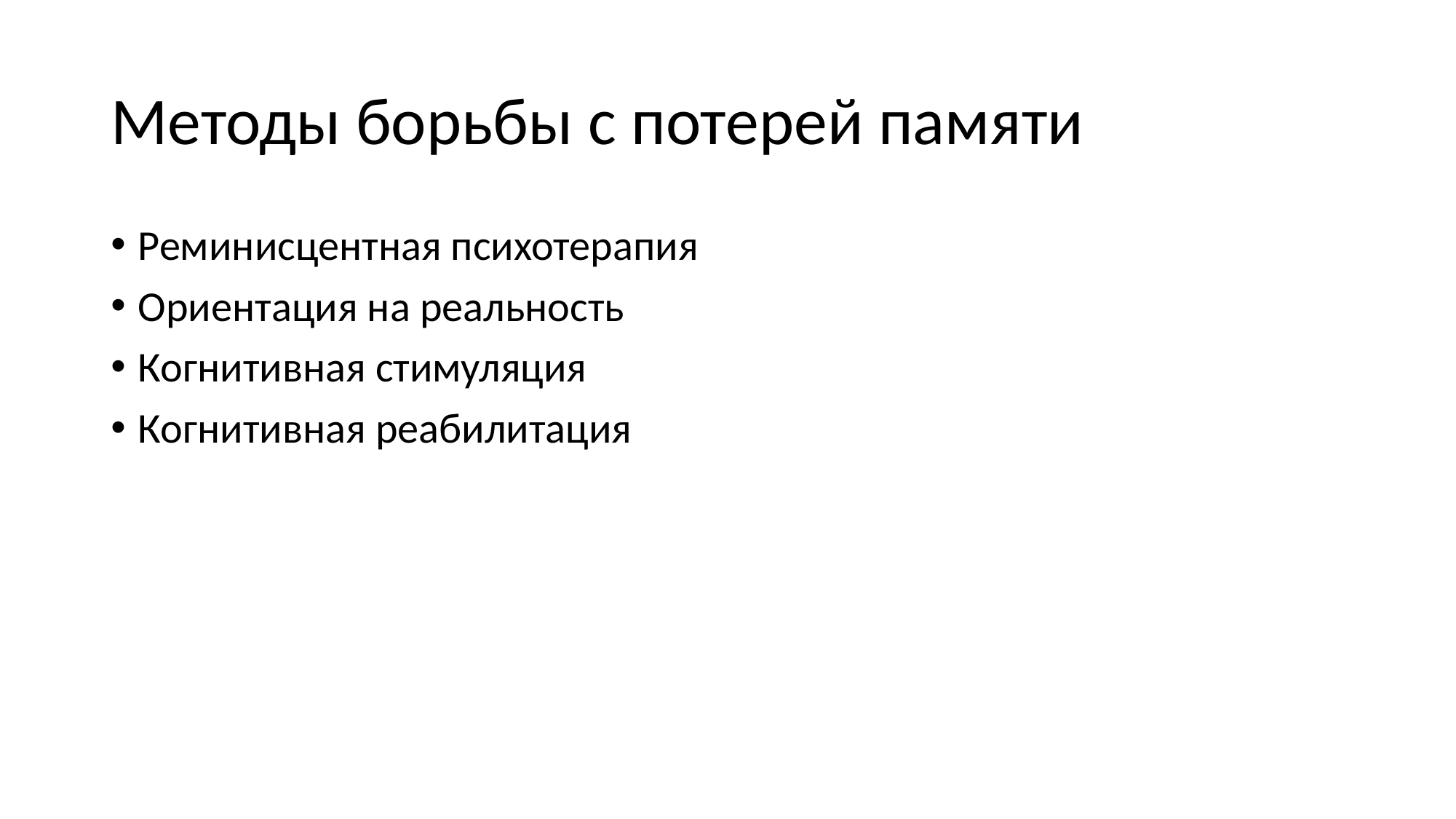

# Методы борьбы с потерей памяти
Реминисцентная психотерапия
Ориентация на реальность
Когнитивная стимуляция
Когнитивная реабилитация